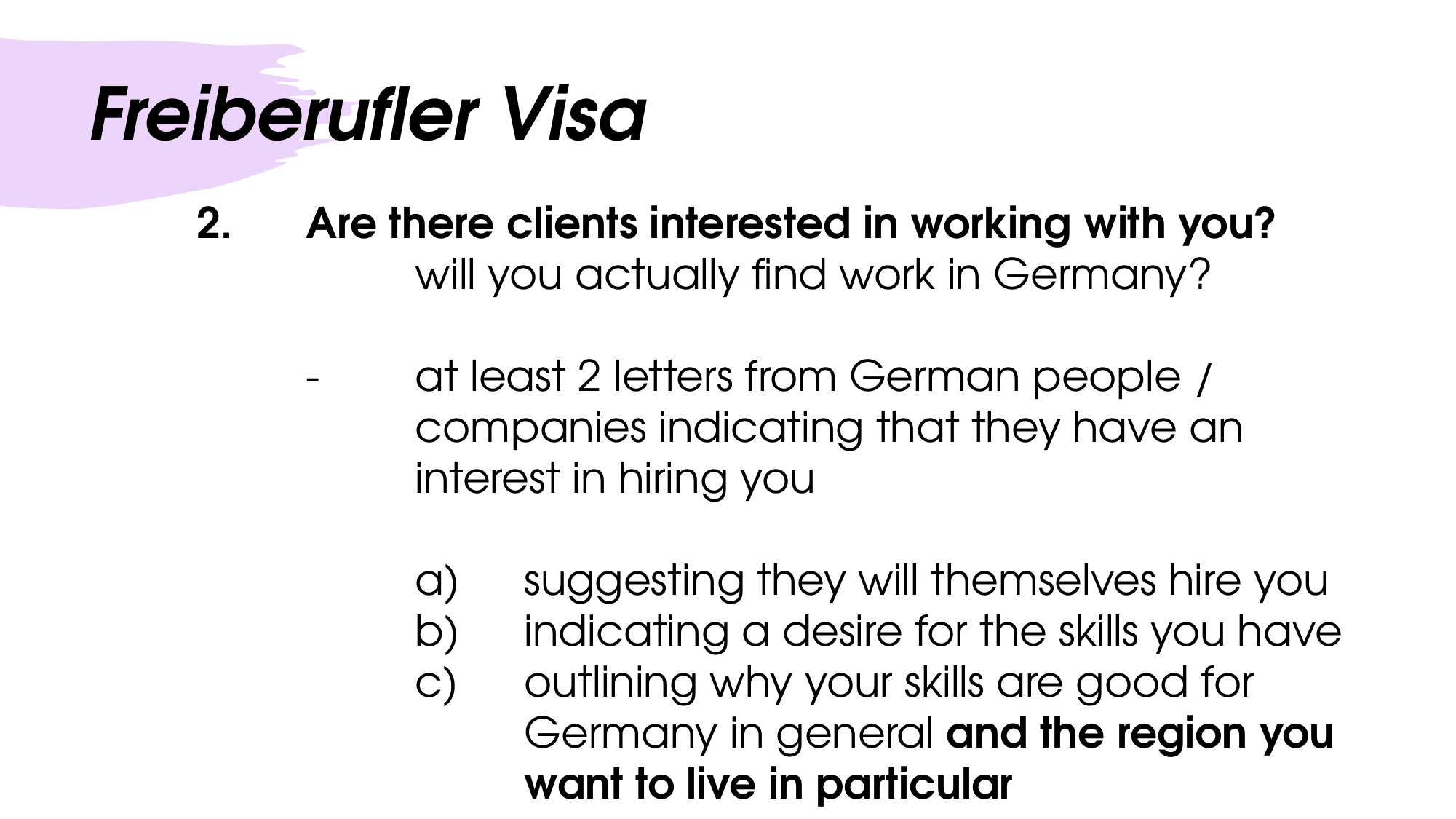

# Freiberufler Visa
	2.	Are there clients interested in working with you?
			will you actually find work in Germany?

		-	at least 2 letters from German people / 				companies indicating that they have an 				interest in hiring you

			a)	suggesting they will themselves hire you
			b)	indicating a desire for the skills you have
			c)	outlining why your skills are good for 					Germany in general and the region you 				want to live in particular